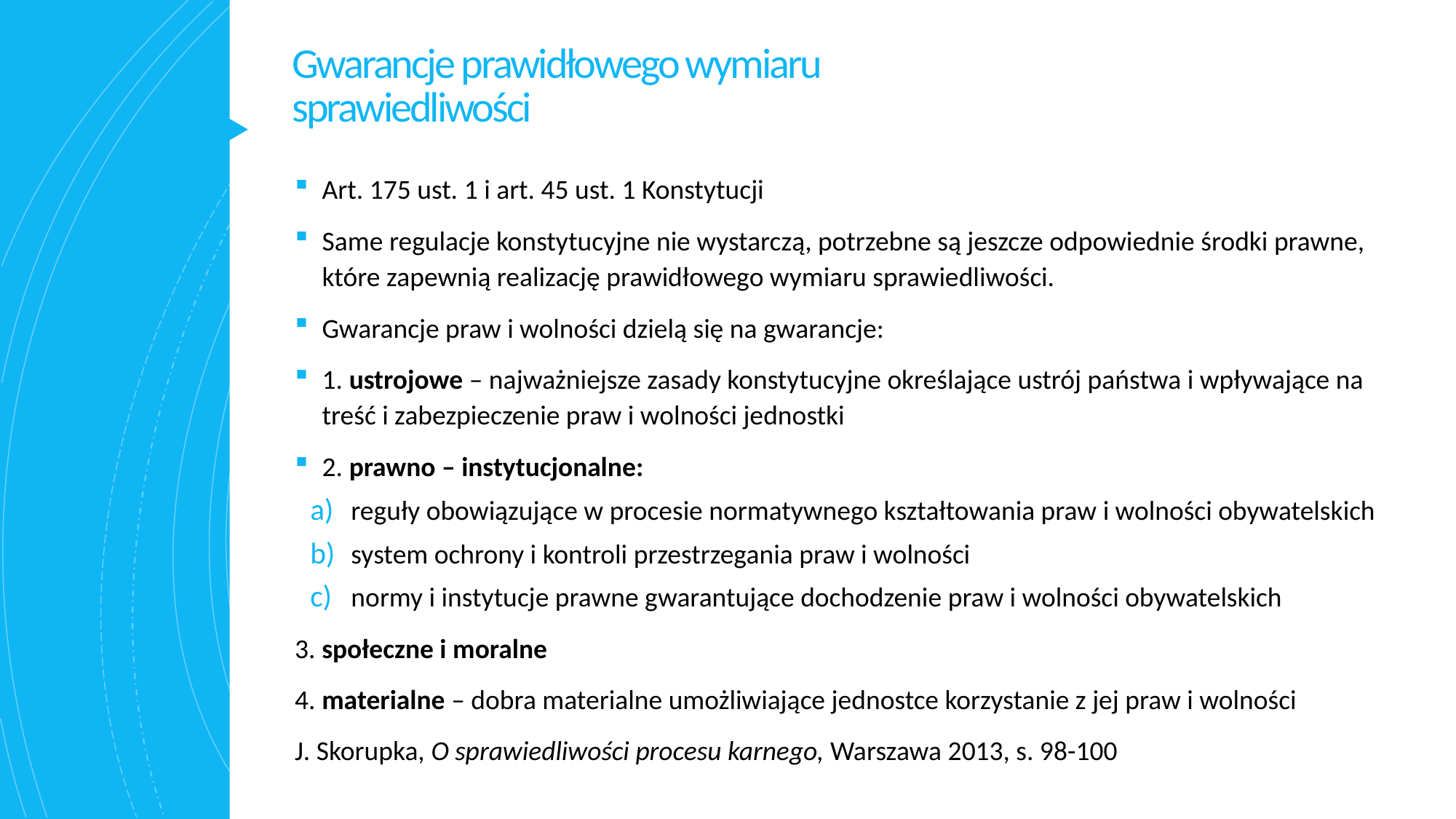

# Gwarancje prawidłowego wymiaru sprawiedliwości

Art. 175 ust. 1 i art. 45 ust. 1 Konstytucji
Same regulacje konstytucyjne nie wystarczą, potrzebne są jeszcze odpowiednie środki prawne, które zapewnią realizację prawidłowego wymiaru sprawiedliwości.
Gwarancje praw i wolności dzielą się na gwarancje:
1. ustrojowe – najważniejsze zasady konstytucyjne określające ustrój państwa i wpływające na treść i zabezpieczenie praw i wolności jednostki
2. prawno – instytucjonalne:
reguły obowiązujące w procesie normatywnego kształtowania praw i wolności obywatelskich
system ochrony i kontroli przestrzegania praw i wolności
normy i instytucje prawne gwarantujące dochodzenie praw i wolności obywatelskich
3. społeczne i moralne
4. materialne – dobra materialne umożliwiające jednostce korzystanie z jej praw i wolności
J. Skorupka, O sprawiedliwości procesu karnego, Warszawa 2013, s. 98-100